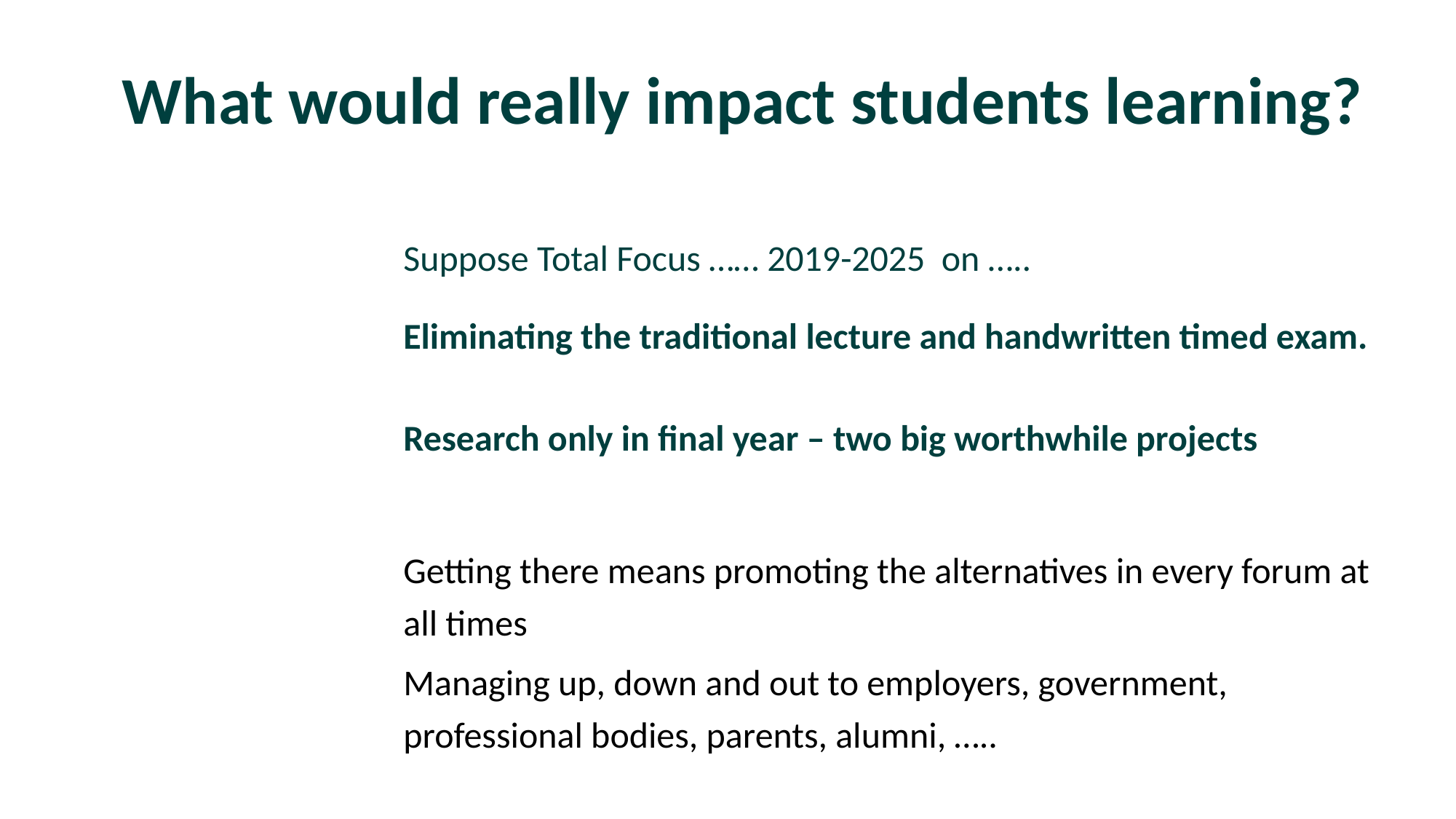

# What would really impact students learning?
Suppose Total Focus …… 2019-2025  on …..

Eliminating the traditional lecture and handwritten timed exam.

Research only in final year – two big worthwhile projects

Getting there means promoting the alternatives in every forum at all times
Managing up, down and out to employers, government,  professional bodies, parents, alumni, …..